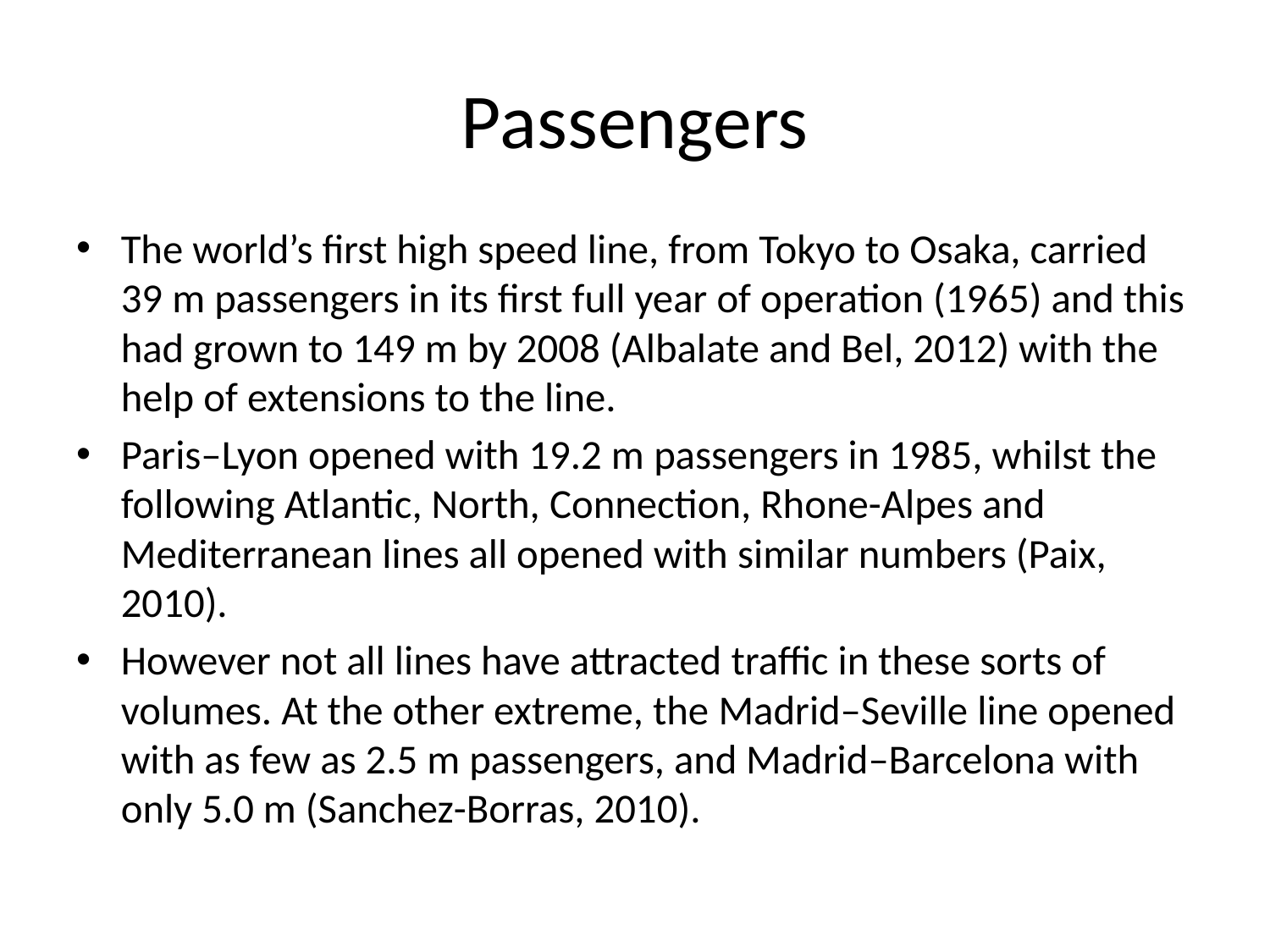

# Passengers
The world’s first high speed line, from Tokyo to Osaka, carried 39 m passengers in its first full year of operation (1965) and this had grown to 149 m by 2008 (Albalate and Bel, 2012) with the help of extensions to the line.
Paris–Lyon opened with 19.2 m passengers in 1985, whilst the following Atlantic, North, Connection, Rhone-Alpes and Mediterranean lines all opened with similar numbers (Paix, 2010).
However not all lines have attracted traffic in these sorts of volumes. At the other extreme, the Madrid–Seville line opened with as few as 2.5 m passengers, and Madrid–Barcelona with only 5.0 m (Sanchez-Borras, 2010).